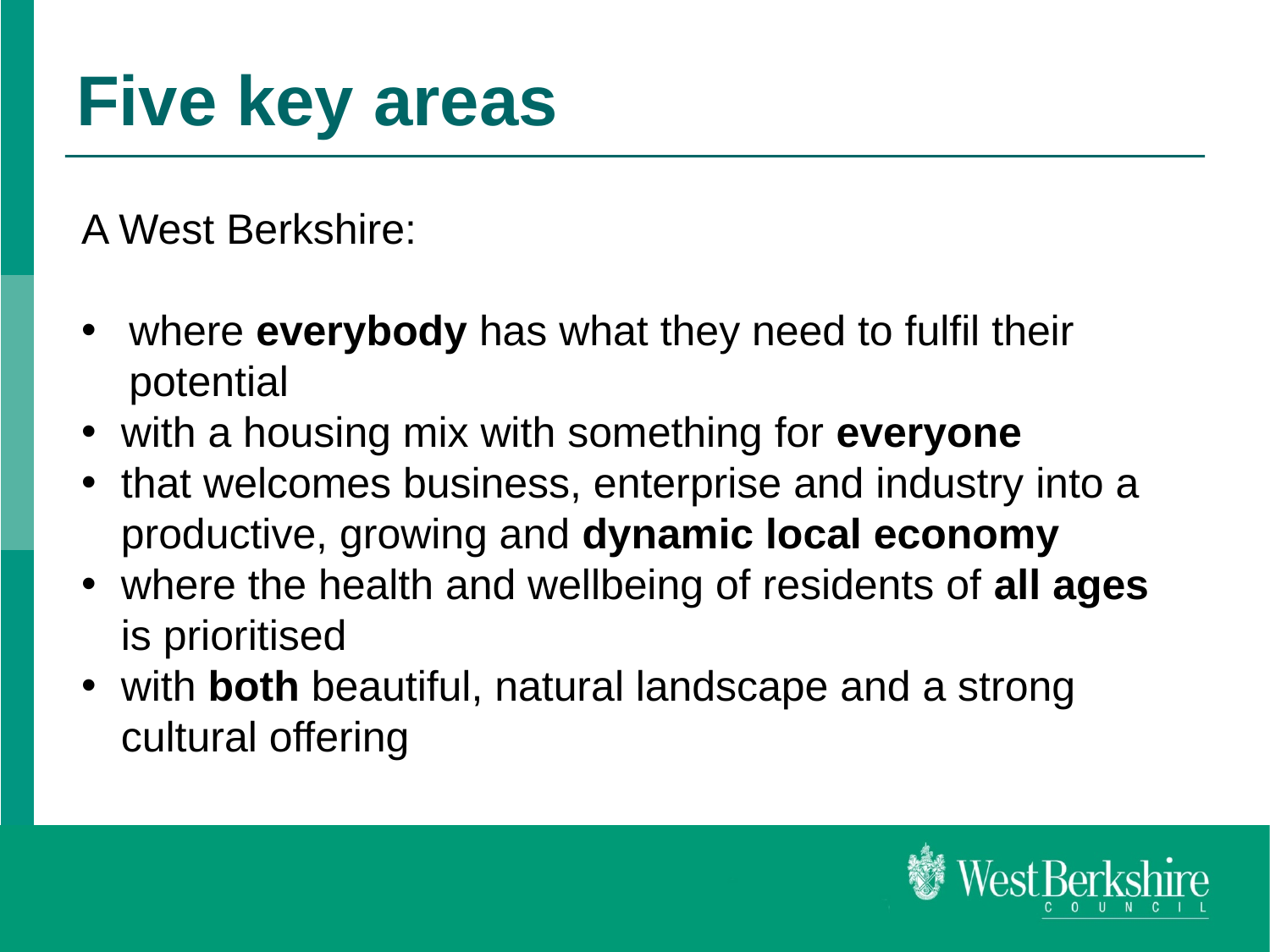

# Five key areas

A West Berkshire:

where everybody has what they need to fulfil their potential
with a housing mix with something for everyone
that welcomes business, enterprise and industry into a productive, growing and dynamic local economy
where the health and wellbeing of residents of all ages is prioritised
with both beautiful, natural landscape and a strong cultural offering